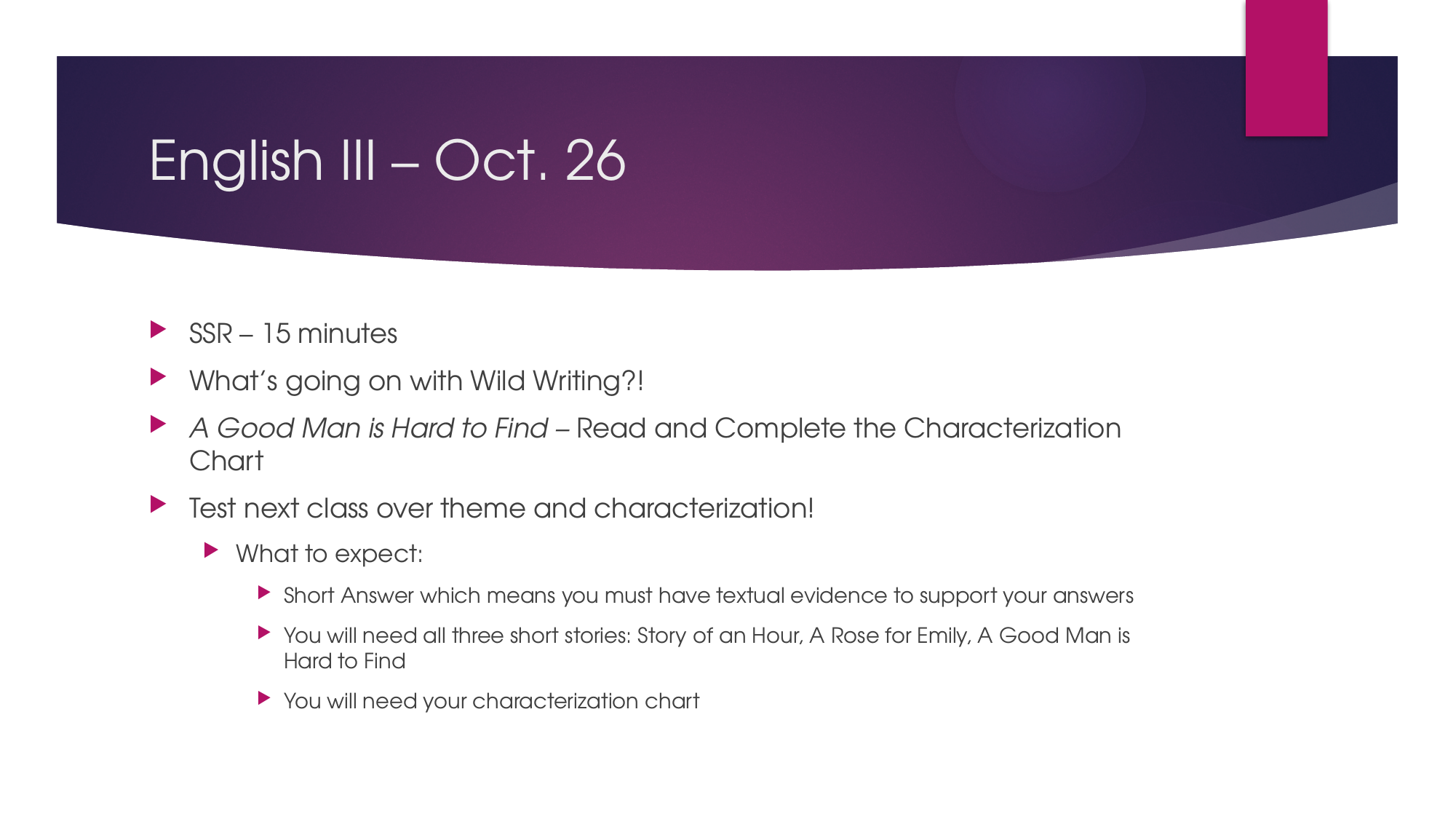

# English III – Oct. 26
SSR – 15 minutes
What’s going on with Wild Writing?!
A Good Man is Hard to Find – Read and Complete the Characterization Chart
Test next class over theme and characterization!
What to expect:
Short Answer which means you must have textual evidence to support your answers
You will need all three short stories: Story of an Hour, A Rose for Emily, A Good Man is Hard to Find
You will need your characterization chart